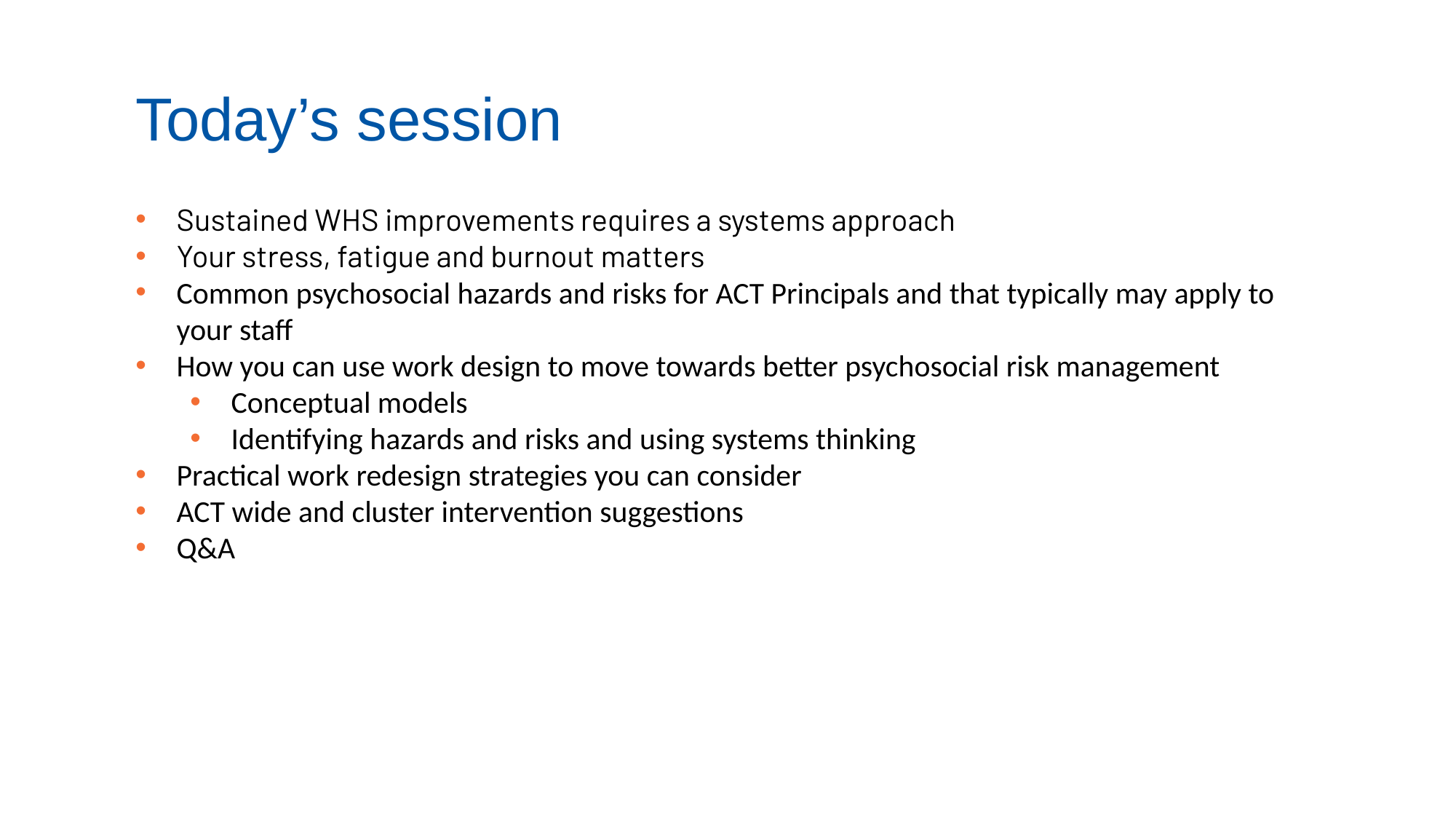

Today’s session
Sustained WHS improvements requires a systems approach
Your stress, fatigue and burnout matters
Common psychosocial hazards and risks for ACT Principals and that typically may apply to your staff
How you can use work design to move towards better psychosocial risk management
Conceptual models
Identifying hazards and risks and using systems thinking
Practical work redesign strategies you can consider
ACT wide and cluster intervention suggestions
Q&A